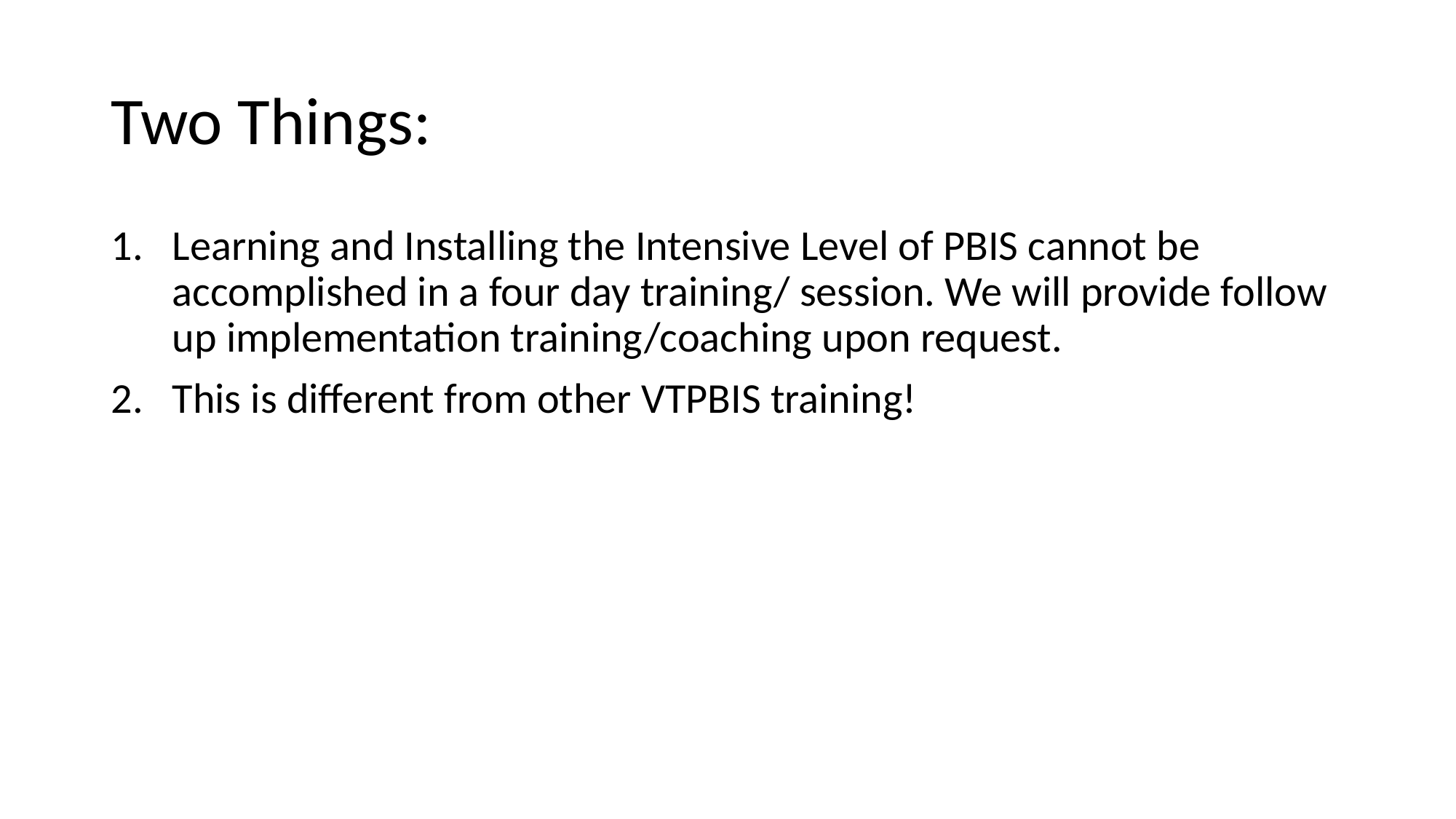

# Two Things:
Learning and Installing the Intensive Level of PBIS cannot be accomplished in a four day training/ session. We will provide follow up implementation training/coaching upon request.
This is different from other VTPBIS training!